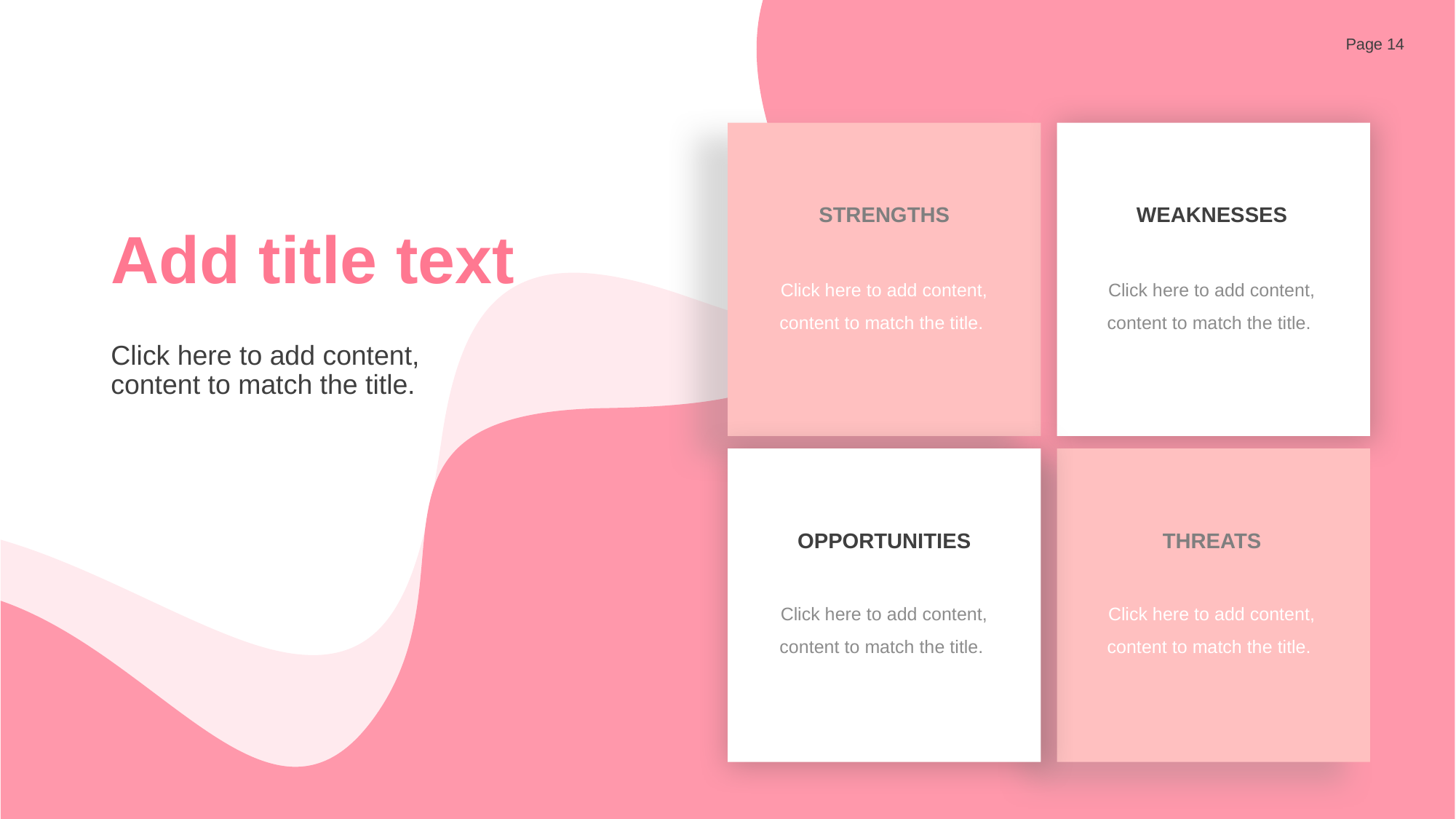

# Add title text
STRENGTHS

WEAKNESSES

Click here to add content, content to match the title.

Click here to add content, content to match the title.

Click here to add content, content to match the title.

THREATS

OPPORTUNITIES

Click here to add content, content to match the title.

Click here to add content, content to match the title.